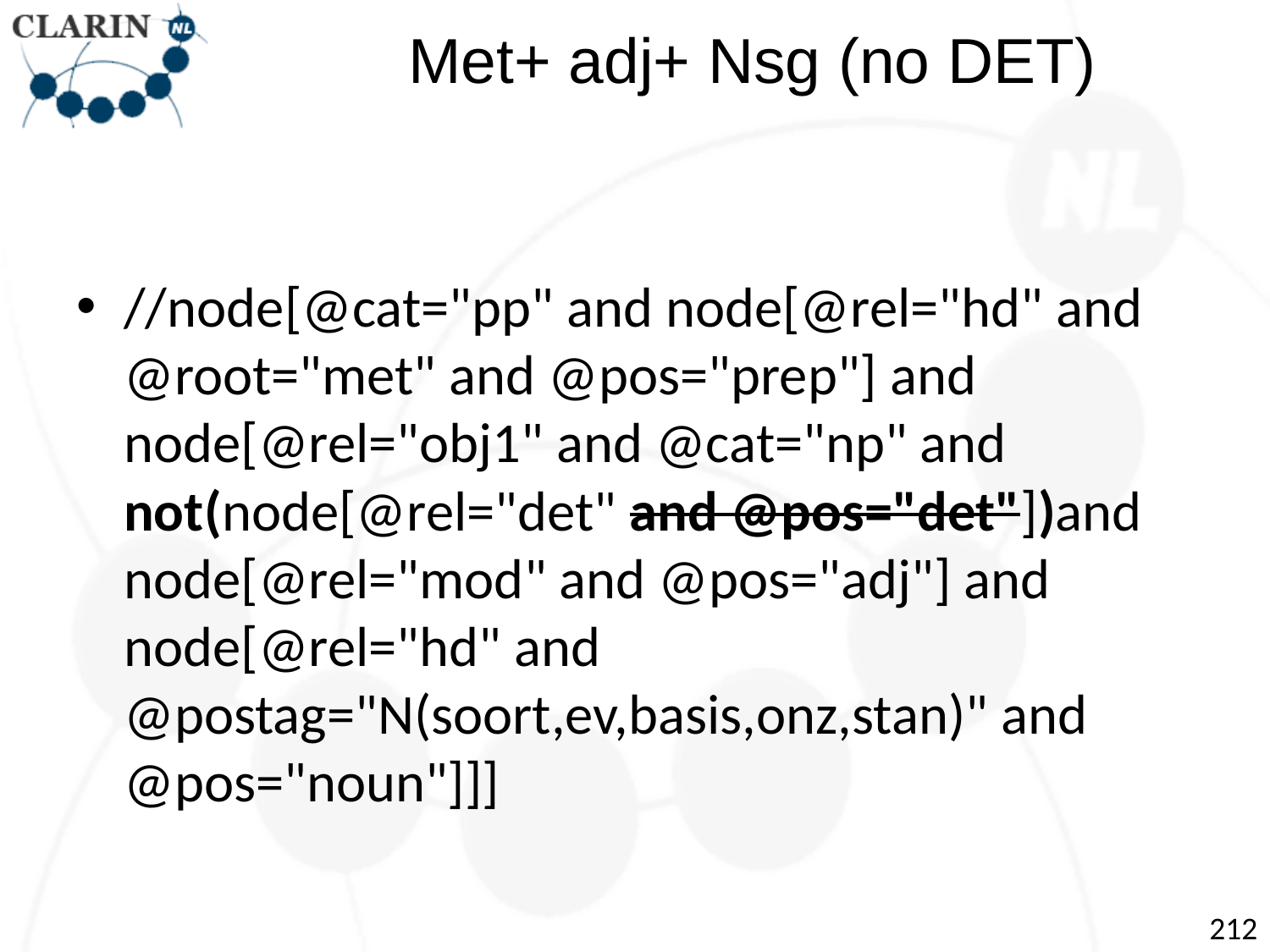

# Met+ adj+ Nsg (no DET)
//node[@cat="pp" and node[@rel="hd" and @root="met" and @pos="prep"] and node[@rel="obj1" and @cat="np" and not(node[@rel="det" and @pos="det"])and node[@rel="mod" and @pos="adj"] and node[@rel="hd" and @postag="N(soort,ev,basis,onz,stan)" and @pos="noun"]]]
212